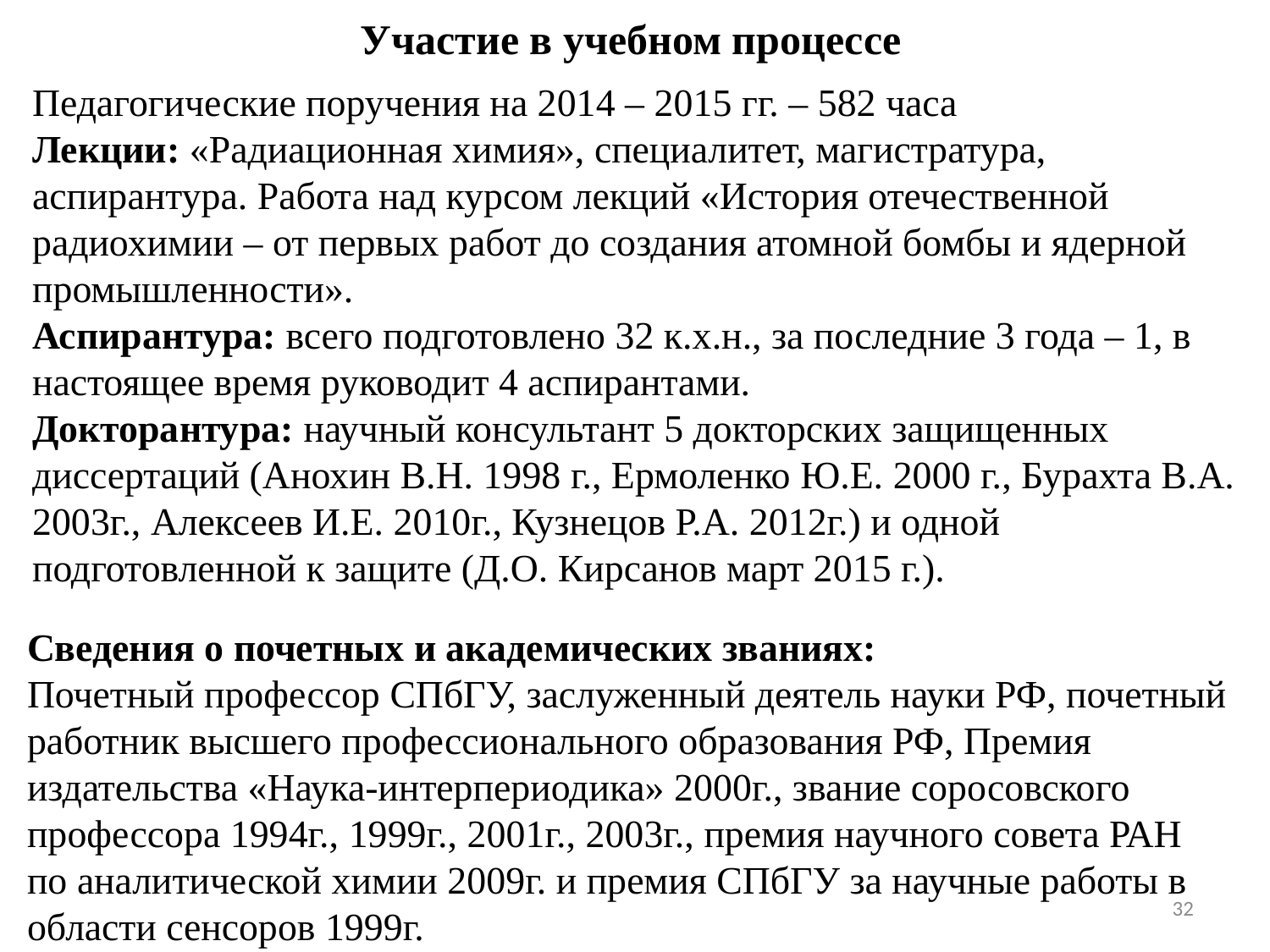

Участие в учебном процессе
Педагогические поручения на 2014 – 2015 гг. – 582 часа
Лекции: «Радиационная химия», специалитет, магистратура, аспирантура. Работа над курсом лекций «История отечественной радиохимии – от первых работ до создания атомной бомбы и ядерной промышленности».
Аспирантура: всего подготовлено 32 к.х.н., за последние 3 года – 1, в настоящее время руководит 4 аспирантами.
Докторантура: научный консультант 5 докторских защищенных диссертаций (Анохин В.Н. 1998 г., Ермоленко Ю.Е. 2000 г., Бурахта В.А. 2003г., Алексеев И.Е. 2010г., Кузнецов Р.А. 2012г.) и одной подготовленной к защите (Д.О. Кирсанов март 2015 г.).
Сведения о почетных и академических званиях:
Почетный профессор СПбГУ, заслуженный деятель науки РФ, почетный работник высшего профессионального образования РФ, Премия издательства «Наука-интерпериодика» 2000г., звание соросовского профессора 1994г., 1999г., 2001г., 2003г., премия научного совета РАН по аналитической химии 2009г. и премия СПбГУ за научные работы в области сенсоров 1999г.
32